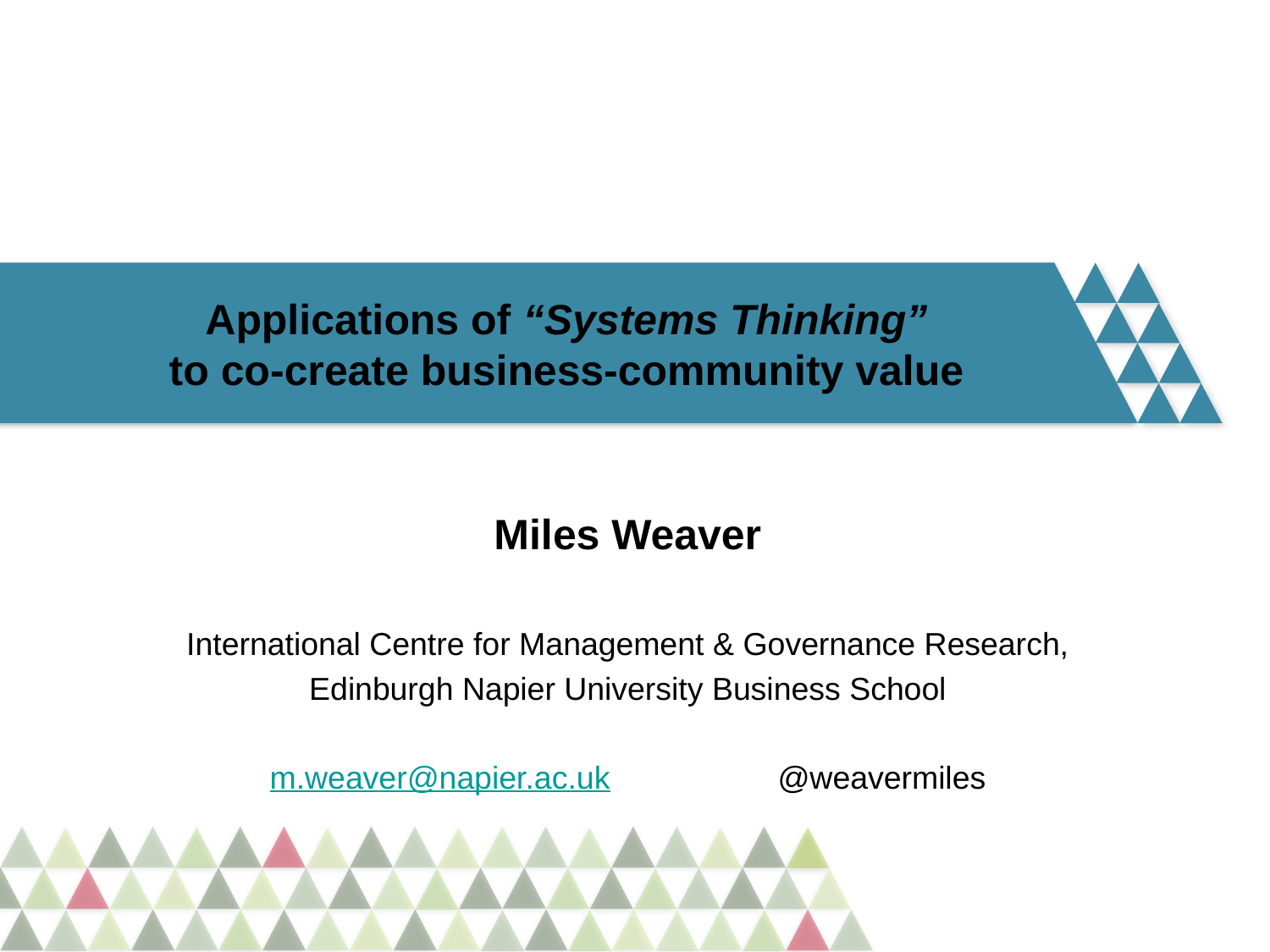

# Applications of “Systems Thinking” to co-create business-community value

Miles Weaver

International Centre for Management & Governance Research,
Edinburgh Napier University Business School

m.weaver@napier.ac.uk		@weavermiles